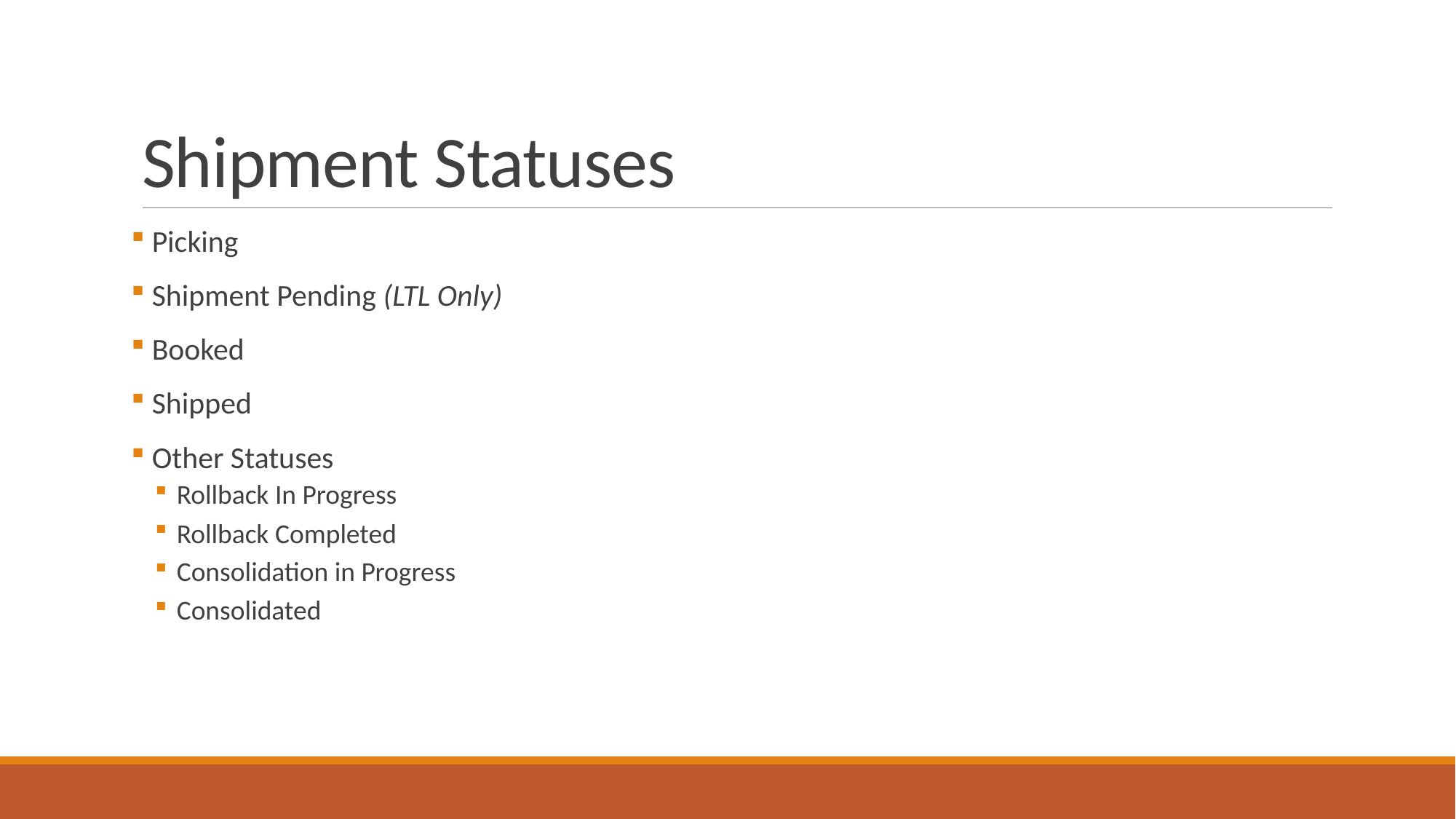

# Shipment Statuses
 Picking
 Shipment Pending (LTL Only)
 Booked
 Shipped
 Other Statuses
Rollback In Progress
Rollback Completed
Consolidation in Progress
Consolidated